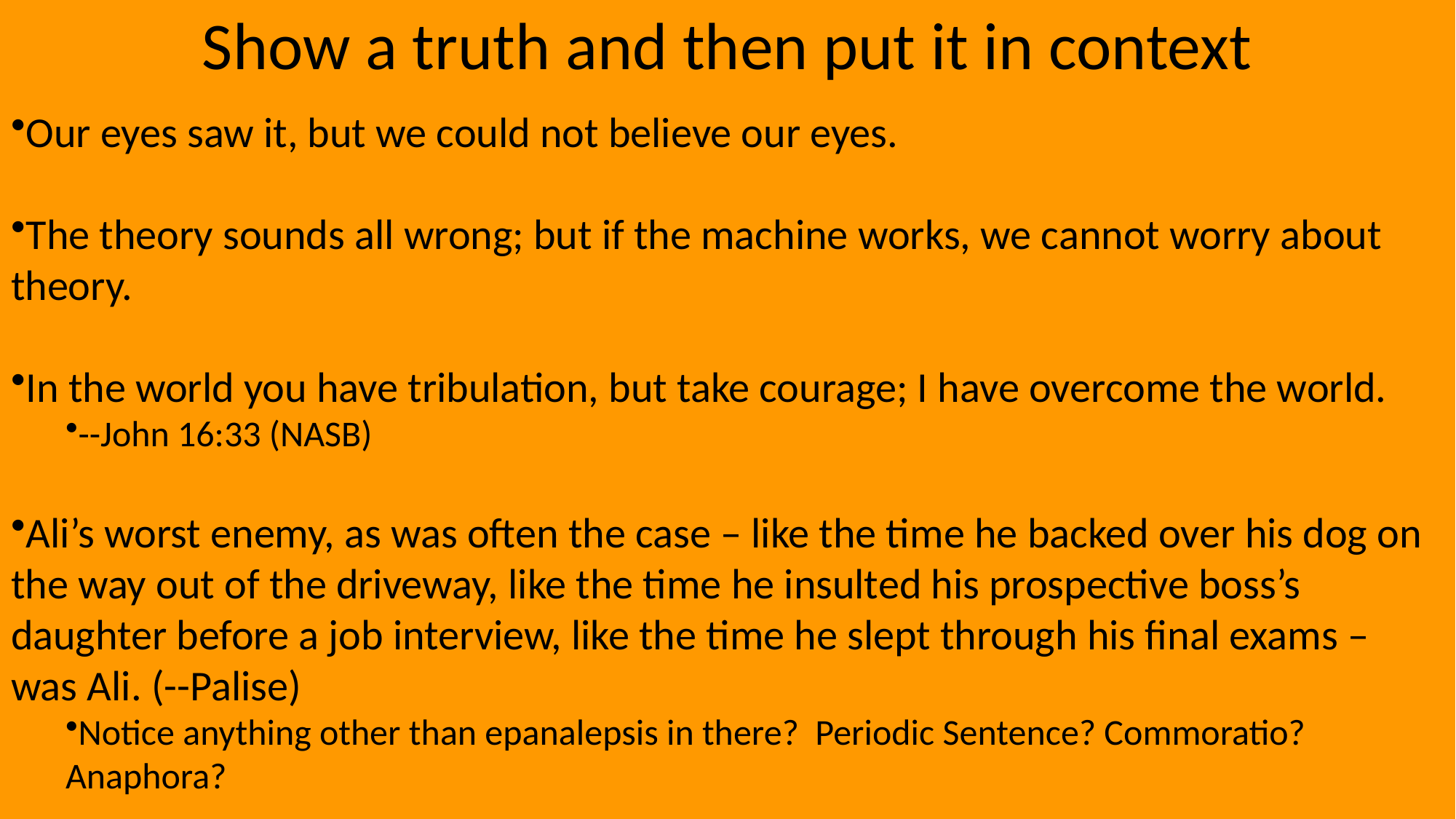

# Show a truth and then put it in context
Our eyes saw it, but we could not believe our eyes.

The theory sounds all wrong; but if the machine works, we cannot worry about theory.

In the world you have tribulation, but take courage; I have overcome the world.
--John 16:33 (NASB)

Ali’s worst enemy, as was often the case – like the time he backed over his dog on the way out of the driveway, like the time he insulted his prospective boss’s daughter before a job interview, like the time he slept through his final exams – was Ali. (--Palise)
Notice anything other than epanalepsis in there?  Periodic Sentence? Commoratio? Anaphora?